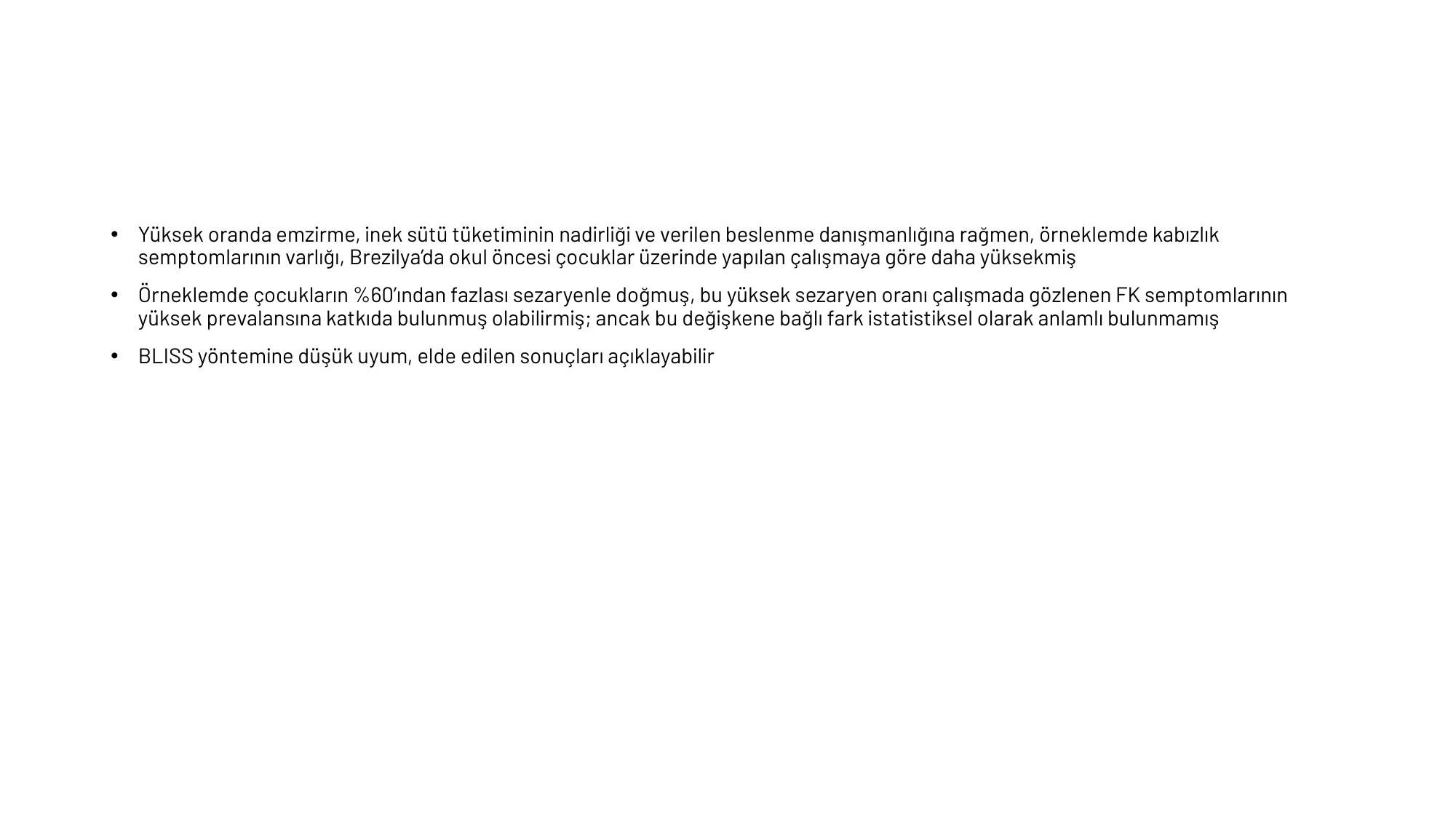

#
Yüksek oranda emzirme, inek sütü tüketiminin nadirliği ve verilen beslenme danışmanlığına rağmen, örneklemde kabızlık semptomlarının varlığı, Brezilya’da okul öncesi çocuklar üzerinde yapılan çalışmaya göre daha yüksekmiş
Örneklemde çocukların %60’ından fazlası sezaryenle doğmuş, bu yüksek sezaryen oranı çalışmada gözlenen FK semptomlarının yüksek prevalansına katkıda bulunmuş olabilirmiş; ancak bu değişkene bağlı fark istatistiksel olarak anlamlı bulunmamış
BLISS yöntemine düşük uyum, elde edilen sonuçları açıklayabilir